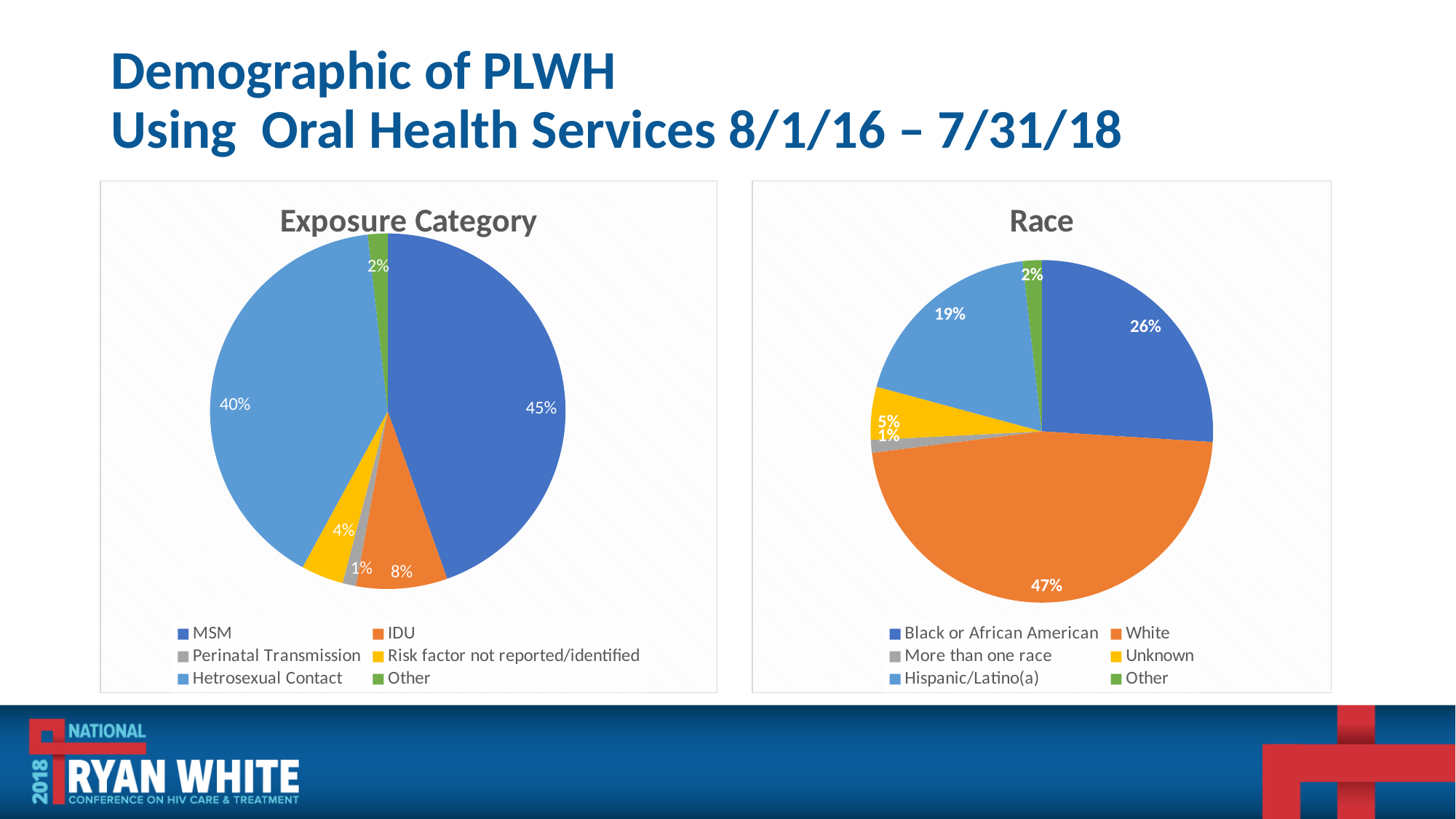

# Demographic of PLWH Using  Oral Health Services 8/1/16 – 7/31/18

### Chart:

| Category | Race |
|---|---|
| Black or African American | 26.0 |
| White | 47.0 |
| More than one race | 1.2 |
| Unknown | 5.0 |
| Hispanic/Latino(a) | 19.0 |
| Other | 1.8 |

### Chart: Exposure Category

| Category |  |
|---|---|
| MSM | 47.3 |
| IDU | 8.8 |
| Perinatal Transmission | 1.3 |
| Risk factor not reported/identified | 4.1 |
| Hetrosexual Contact | 42.7 |
| Other | 1.91 |